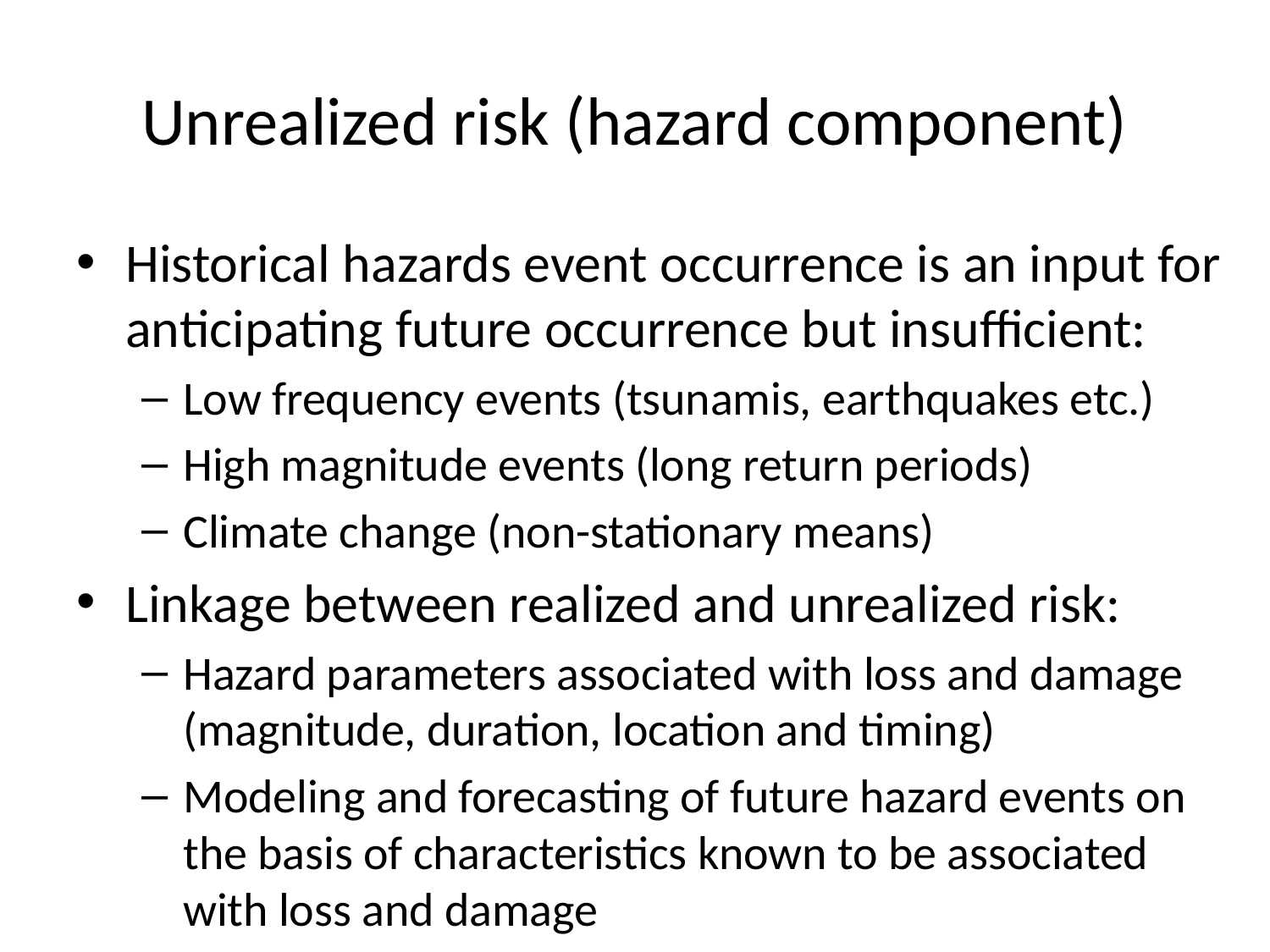

# Unrealized risk (hazard component)
Historical hazards event occurrence is an input for anticipating future occurrence but insufficient:
Low frequency events (tsunamis, earthquakes etc.)
High magnitude events (long return periods)
Climate change (non-stationary means)
Linkage between realized and unrealized risk:
Hazard parameters associated with loss and damage (magnitude, duration, location and timing)
Modeling and forecasting of future hazard events on the basis of characteristics known to be associated with loss and damage